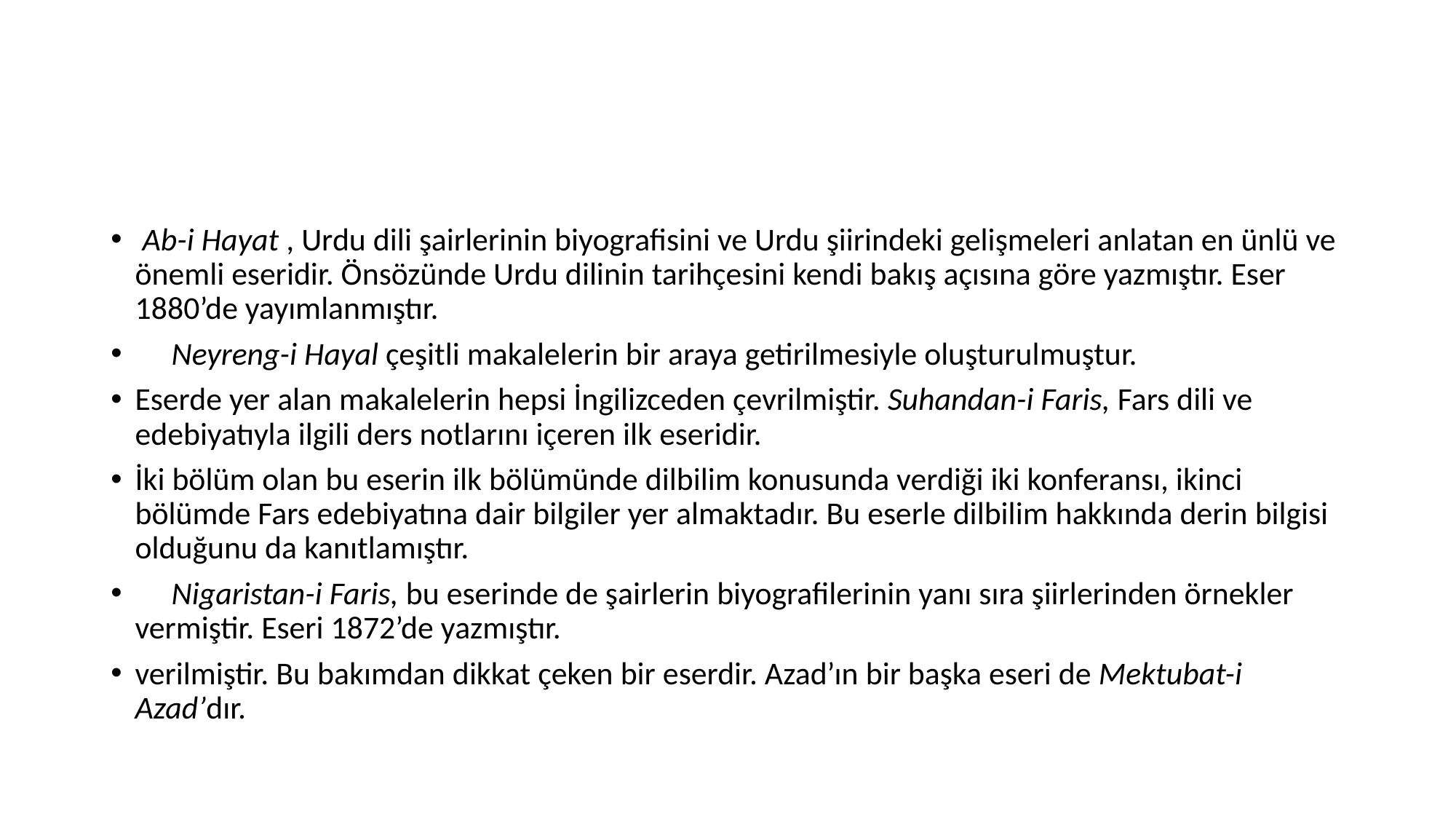

#
 Ab-i Hayat , Urdu dili şairlerinin biyografisini ve Urdu şiirindeki gelişmeleri anlatan en ünlü ve önemli eseridir. Önsözünde Urdu dilinin tarihçesini kendi bakış açısına göre yazmıştır. Eser 1880’de yayımlanmıştır.
     Neyreng-i Hayal çeşitli makalelerin bir araya getirilmesiyle oluşturulmuştur.
Eserde yer alan makalelerin hepsi İngilizceden çevrilmiştir. Suhandan-i Faris, Fars dili ve edebiyatıyla ilgili ders notlarını içeren ilk eseridir.
İki bölüm olan bu eserin ilk bölümünde dilbilim konusunda verdiği iki konferansı, ikinci bölümde Fars edebiyatına dair bilgiler yer almaktadır. Bu eserle dilbilim hakkında derin bilgisi olduğunu da kanıtlamıştır.
     Nigaristan-i Faris, bu eserinde de şairlerin biyografilerinin yanı sıra şiirlerinden örnekler vermiştir. Eseri 1872’de yazmıştır.
verilmiştir. Bu bakımdan dikkat çeken bir eserdir. Azad’ın bir başka eseri de Mektubat-i Azad’dır.